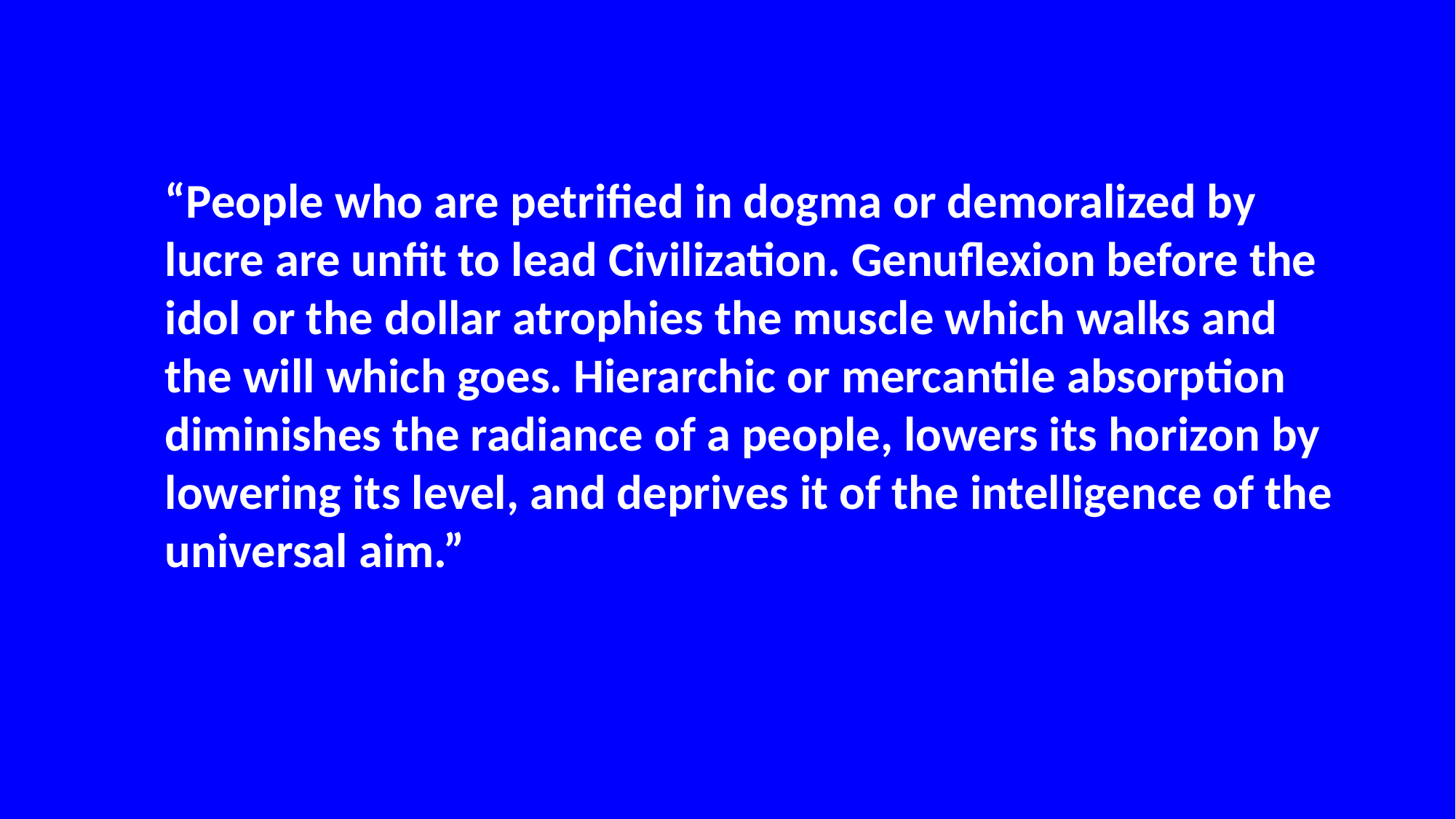

“People who are petrified in dogma or demoralized by lucre are unfit to lead Civilization. Genuflexion before the idol or the dollar atrophies the muscle which walks and the will which goes. Hierarchic or mercantile absorption diminishes the radiance of a people, lowers its horizon by lowering its level, and deprives it of the intelligence of the universal aim.”